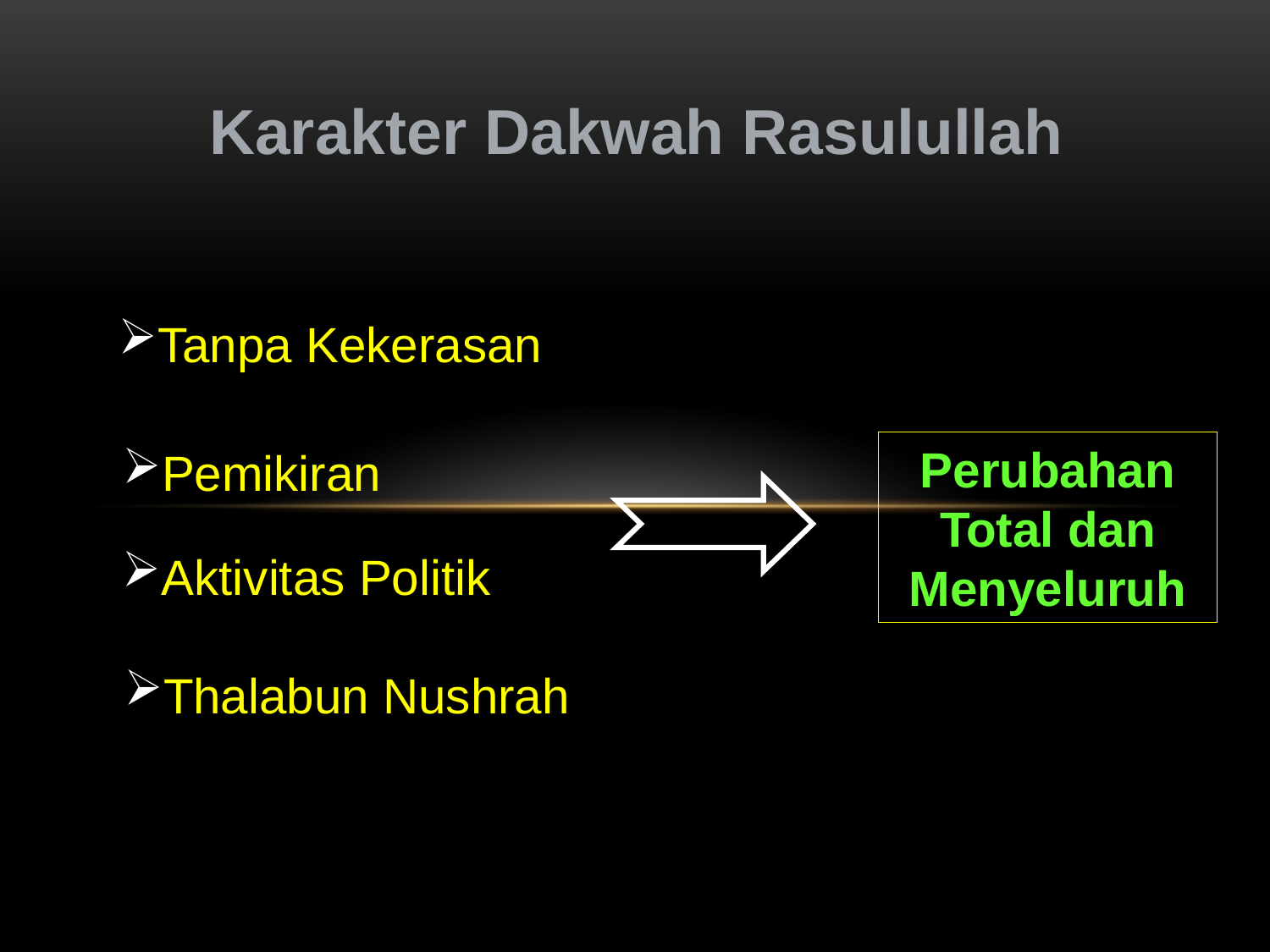

Karakter Dakwah Rasulullah
Tanpa Kekerasan
Perubahan Total dan Menyeluruh
Pemikiran

Aktivitas Politik
Thalabun Nushrah